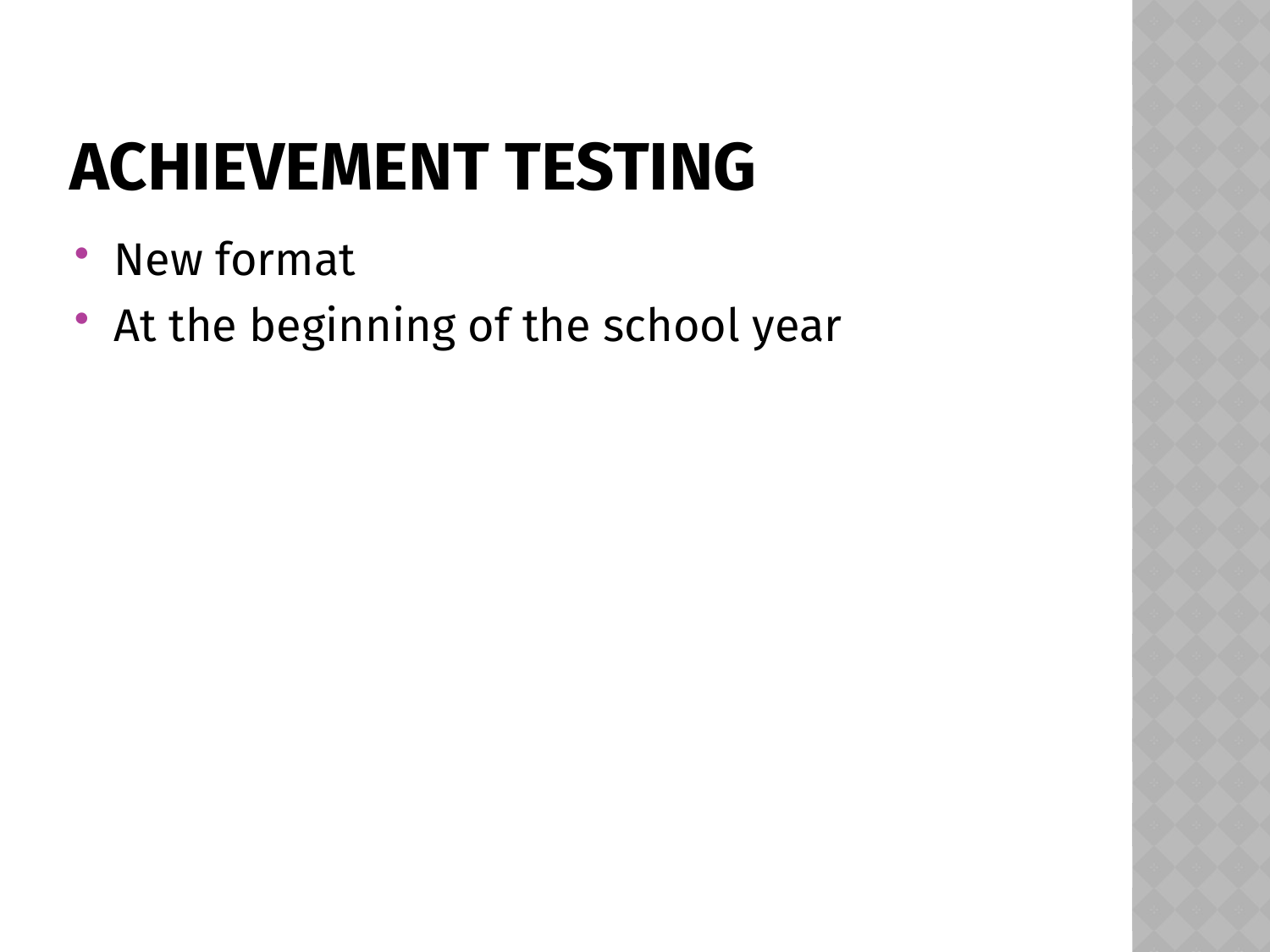

# Achievement Testing
New format
At the beginning of the school year